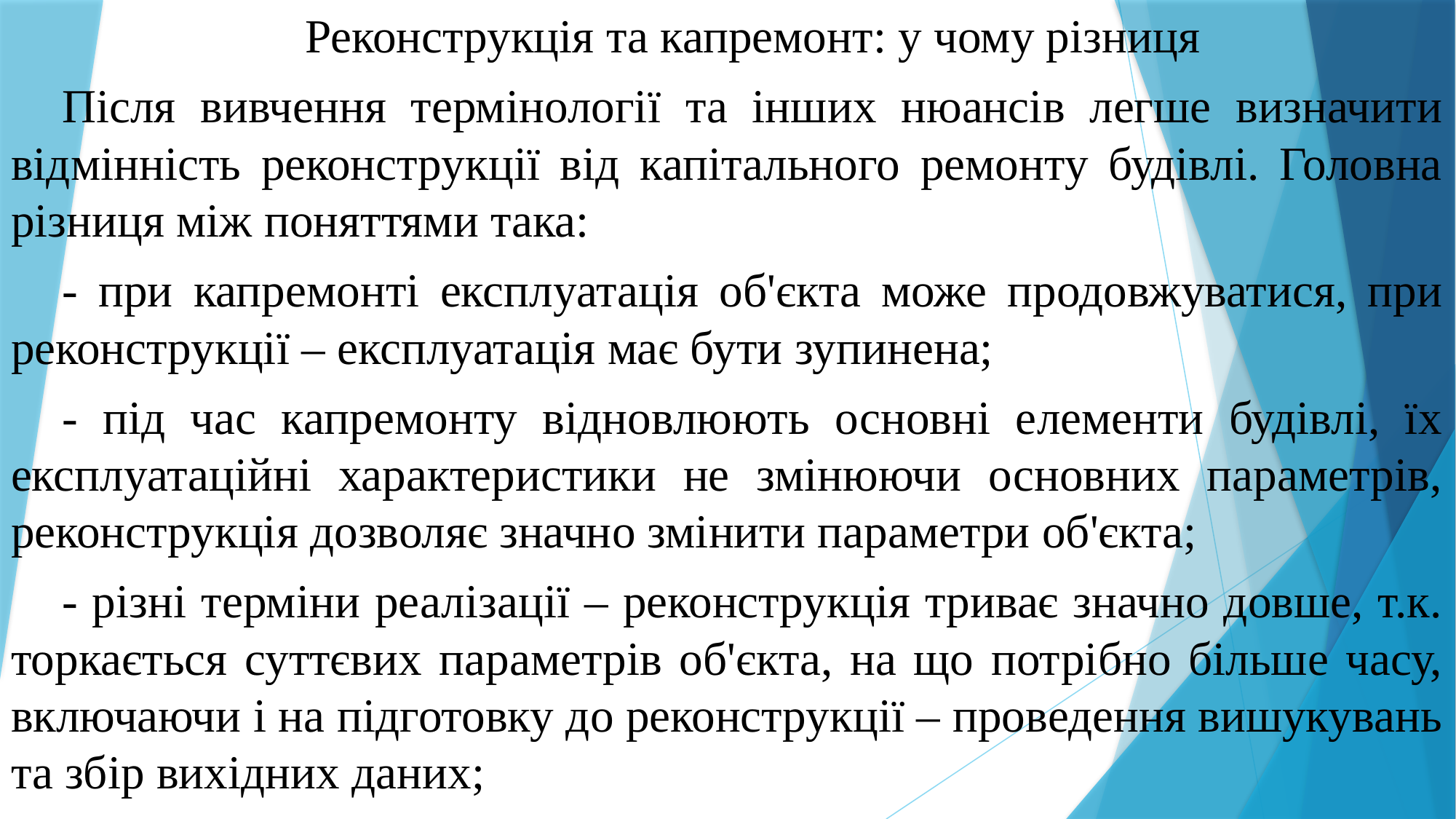

Реконструкція та капремонт: у чому різниця
Після вивчення термінології та інших нюансів легше визначити відмінність реконструкції від капітального ремонту будівлі. Головна різниця між поняттями така:
- при капремонті експлуатація об'єкта може продовжуватися, при реконструкції – експлуатація має бути зупинена;
- під час капремонту відновлюють основні елементи будівлі, їх експлуатаційні характеристики не змінюючи основних параметрів, реконструкція дозволяє значно змінити параметри об'єкта;
- різні терміни реалізації – реконструкція триває значно довше, т.к. торкається суттєвих параметрів об'єкта, на що потрібно більше часу, включаючи і на підготовку до реконструкції – проведення вишукувань та збір вихідних даних;